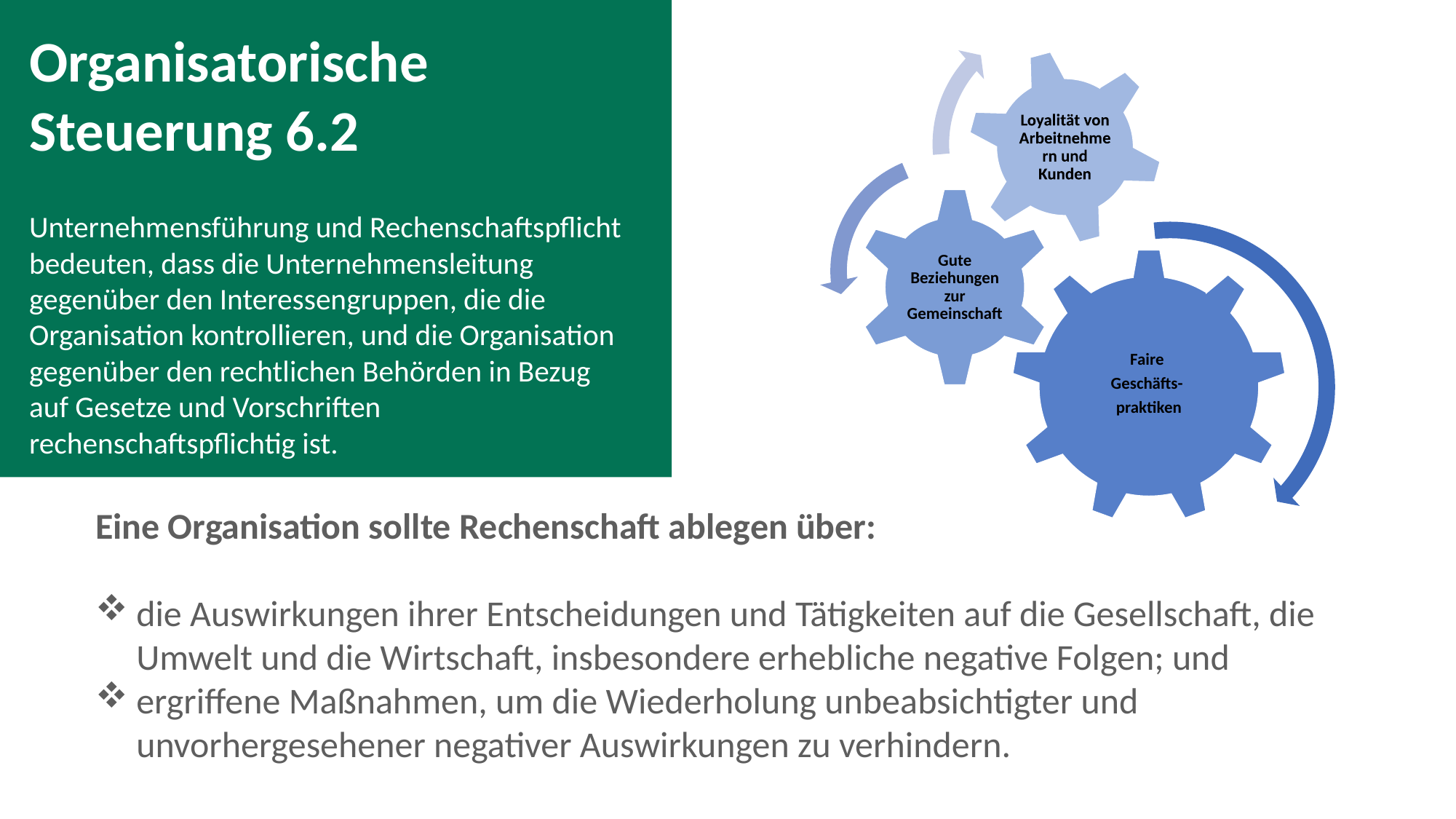

Organisatorische Steuerung 6.2

Unternehmensführung und Rechenschaftspflicht bedeuten, dass die Unternehmensleitung gegenüber den Interessengruppen, die die Organisation kontrollieren, und die Organisation gegenüber den rechtlichen Behörden in Bezug auf Gesetze und Vorschriften rechenschaftspflichtig ist.
Faire
Geschäfts-
praktiken
Gute Beziehungen zur Gemeinschaft
Loyalität von Arbeitnehmern und Kunden
Eine Organisation sollte Rechenschaft ablegen über:

die Auswirkungen ihrer Entscheidungen und Tätigkeiten auf die Gesellschaft, die Umwelt und die Wirtschaft, insbesondere erhebliche negative Folgen; und
ergriffene Maßnahmen, um die Wiederholung unbeabsichtigter und unvorhergesehener negativer Auswirkungen zu verhindern.